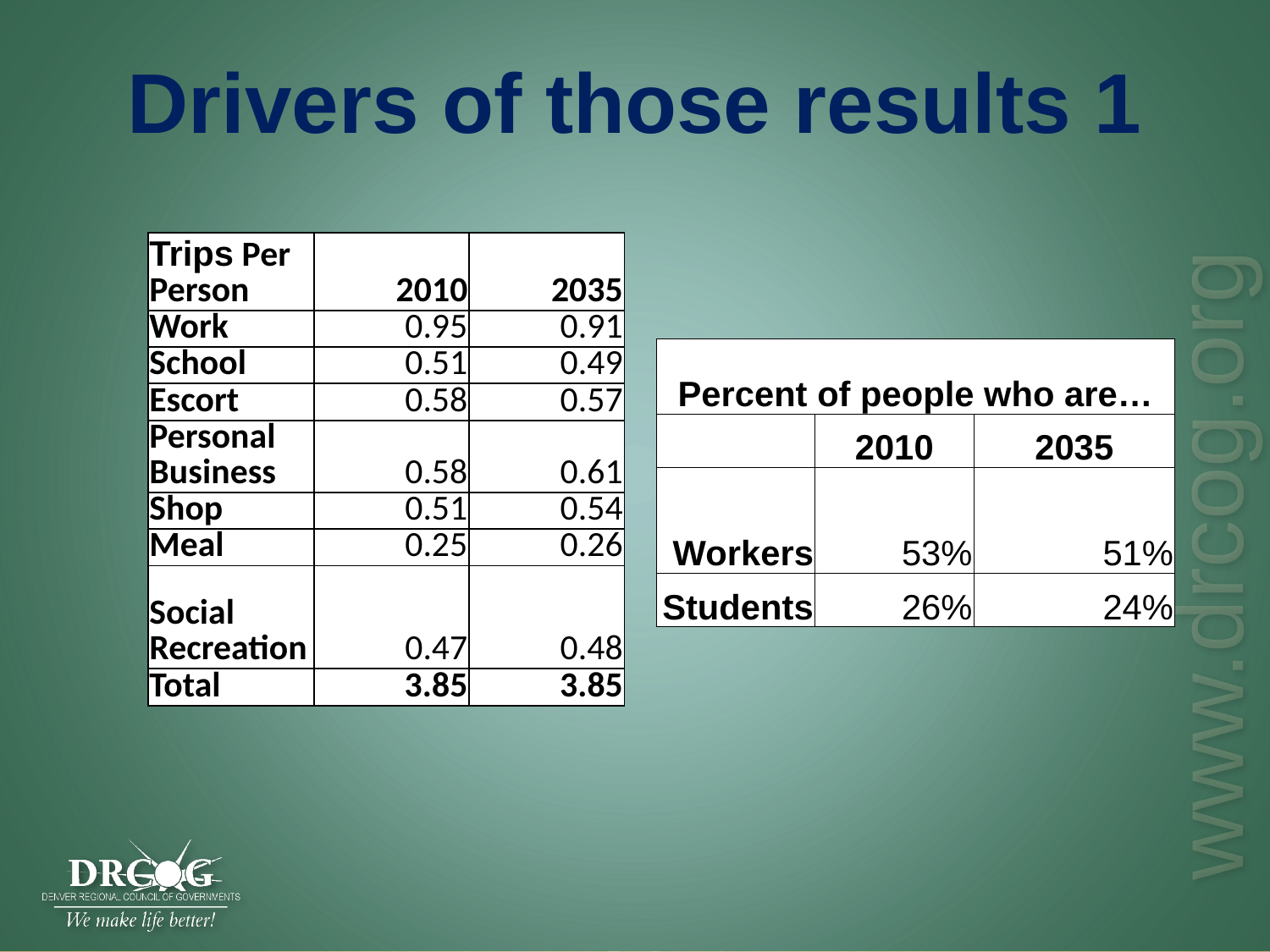

# Drivers of those results 1
| Trips Per Person | 2010 | 2035 |
| --- | --- | --- |
| Work | 0.95 | 0.91 |
| School | 0.51 | 0.49 |
| Escort | 0.58 | 0.57 |
| Personal Business | 0.58 | 0.61 |
| Shop | 0.51 | 0.54 |
| Meal | 0.25 | 0.26 |
| Social Recreation | 0.47 | 0.48 |
| Total | 3.85 | 3.85 |
| Percent of people who are… |  |  |
| --- | --- | --- |
|  | 2010 | 2035 |
| Workers | 53% | 51% |
| Students | 26% | 24% |